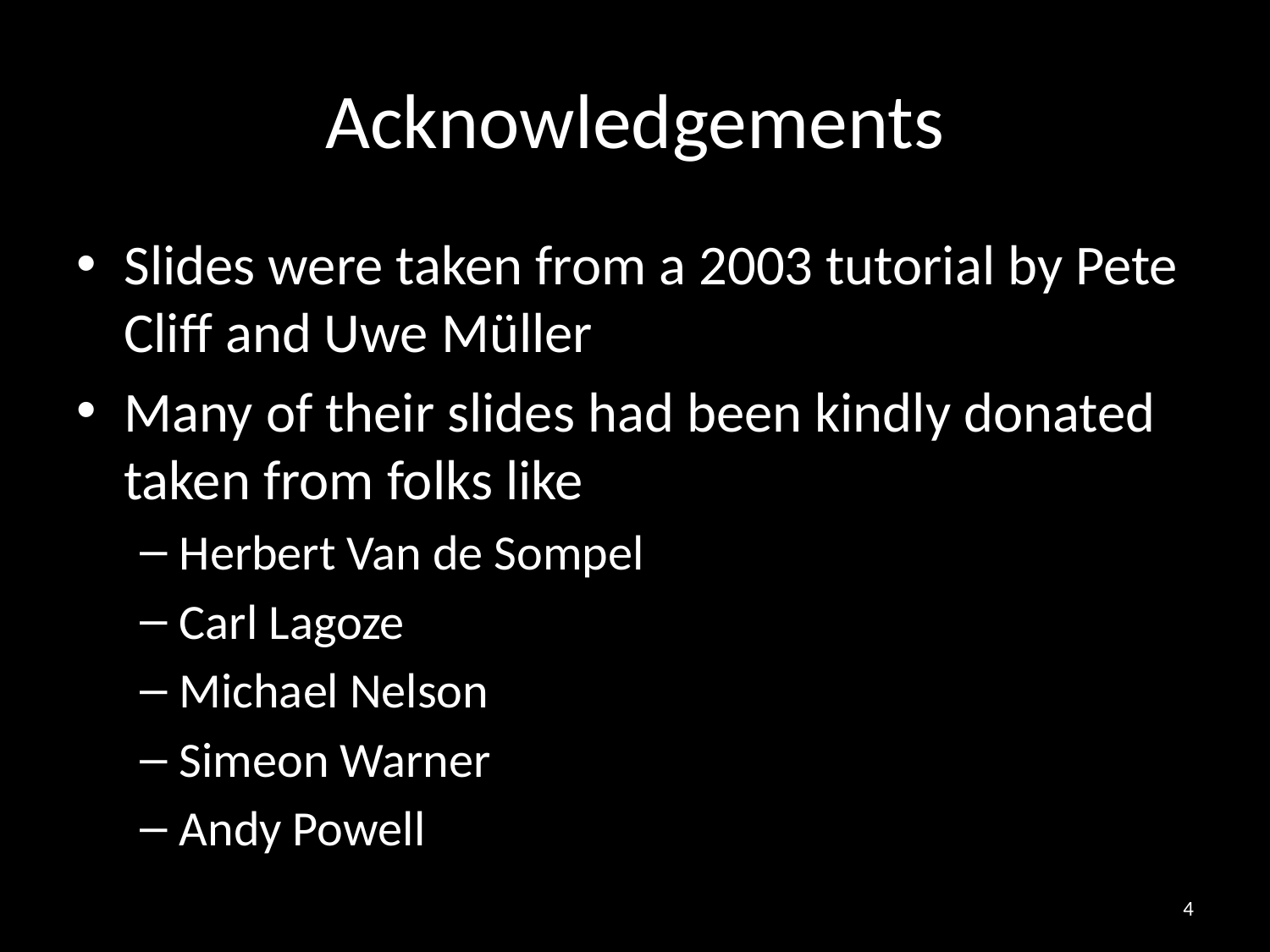

# Acknowledgements
Slides were taken from a 2003 tutorial by Pete Cliff and Uwe Müller
Many of their slides had been kindly donated taken from folks like
Herbert Van de Sompel
Carl Lagoze
Michael Nelson
Simeon Warner
Andy Powell
4